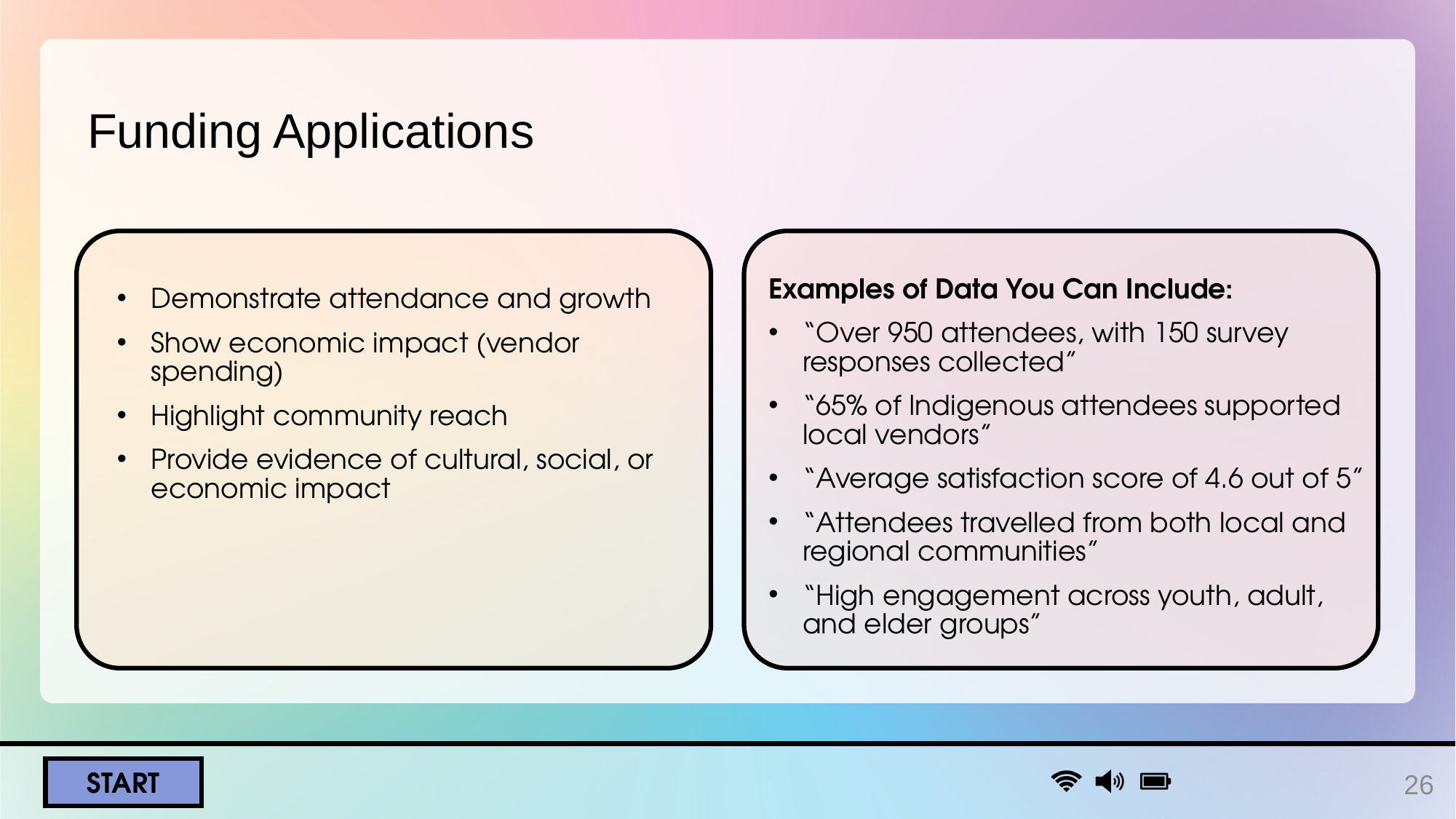

# Funding Applications
Examples of Data You Can Include:
“Over 950 attendees, with 150 survey responses collected”
“65% of Indigenous attendees supported local vendors”
“Average satisfaction score of 4.6 out of 5”
“Attendees travelled from both local and regional communities”
“High engagement across youth, adult, and elder groups”
Demonstrate attendance and growth
Show economic impact (vendor spending)
Highlight community reach
Provide evidence of cultural, social, or economic impact
26